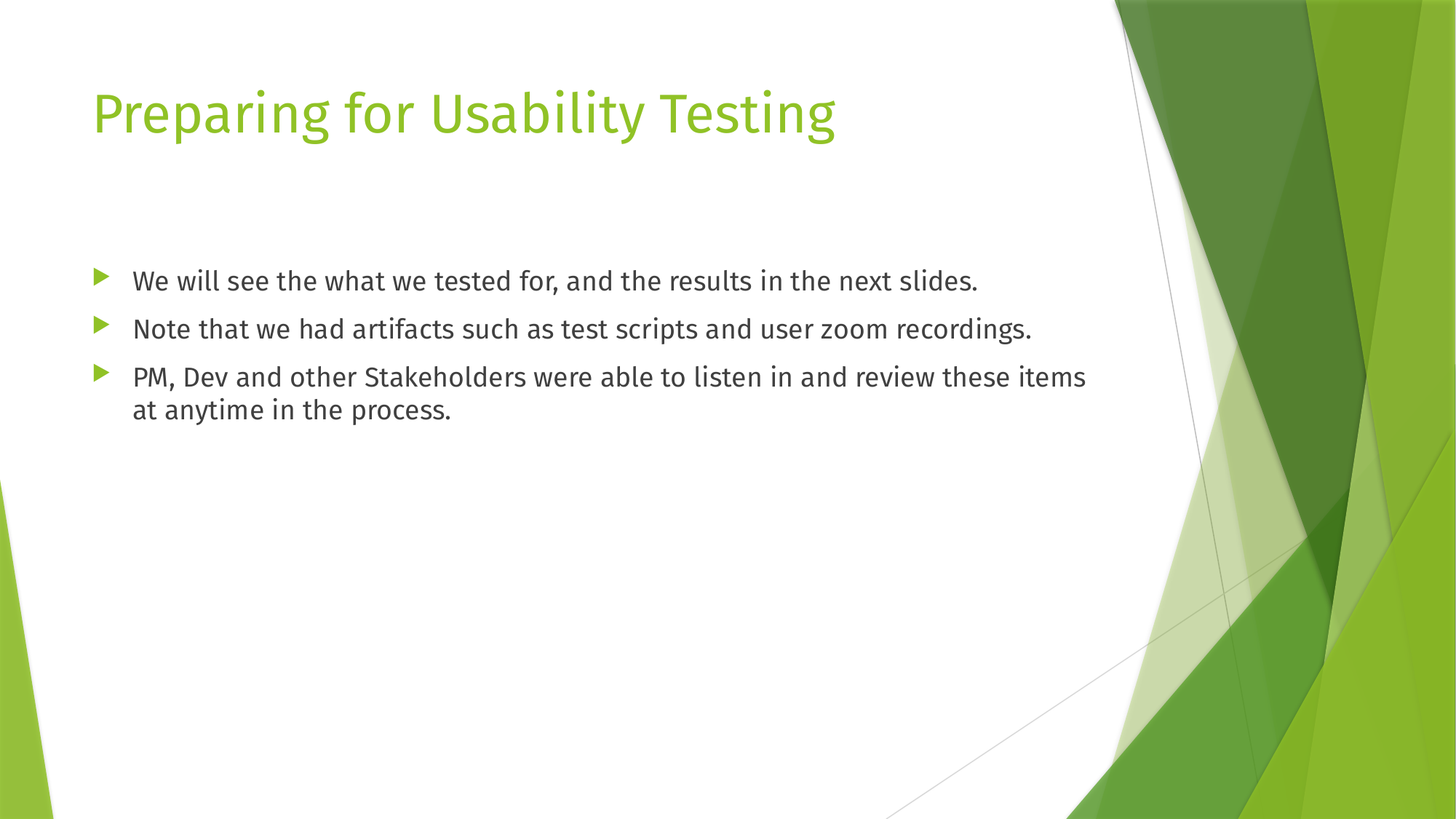

# Preparing for Usability Testing
We will see the what we tested for, and the results in the next slides.
Note that we had artifacts such as test scripts and user zoom recordings.
PM, Dev and other Stakeholders were able to listen in and review these items at anytime in the process.